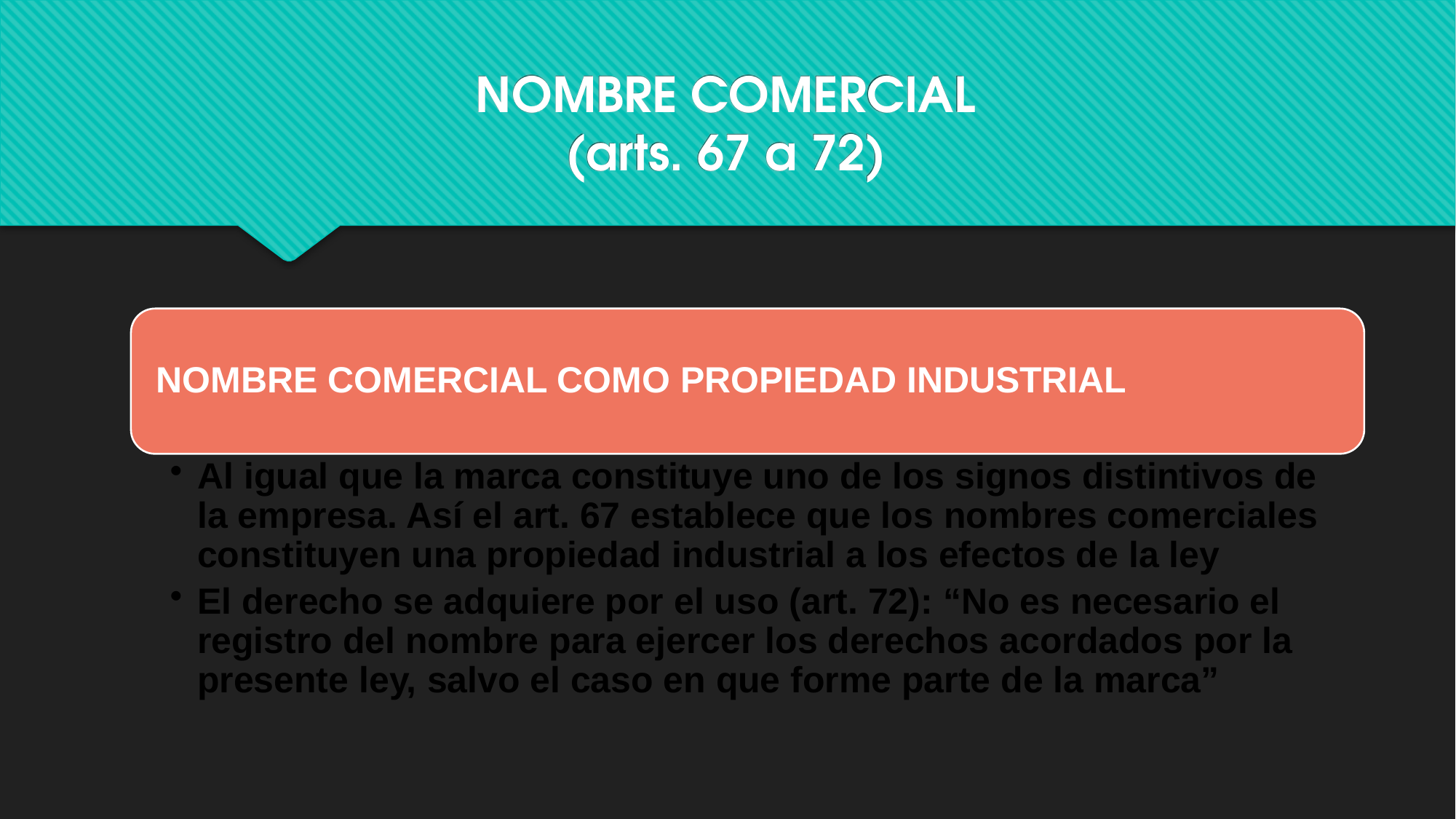

NOMBRE COMERCIAL
(arts. 67 a 72)‏‏

NOMBRE COMERCIAL COMO PROPIEDAD INDUSTRIAL
Al igual que la marca constituye uno de los signos distintivos de la empresa. Así el art. 67 establece que los nombres comerciales constituyen una propiedad industrial a los efectos de la ley
El derecho se adquiere por el uso (art. 72): “No es necesario el registro del nombre para ejercer los derechos acordados por la presente ley, salvo el caso en que forme parte de la marca”